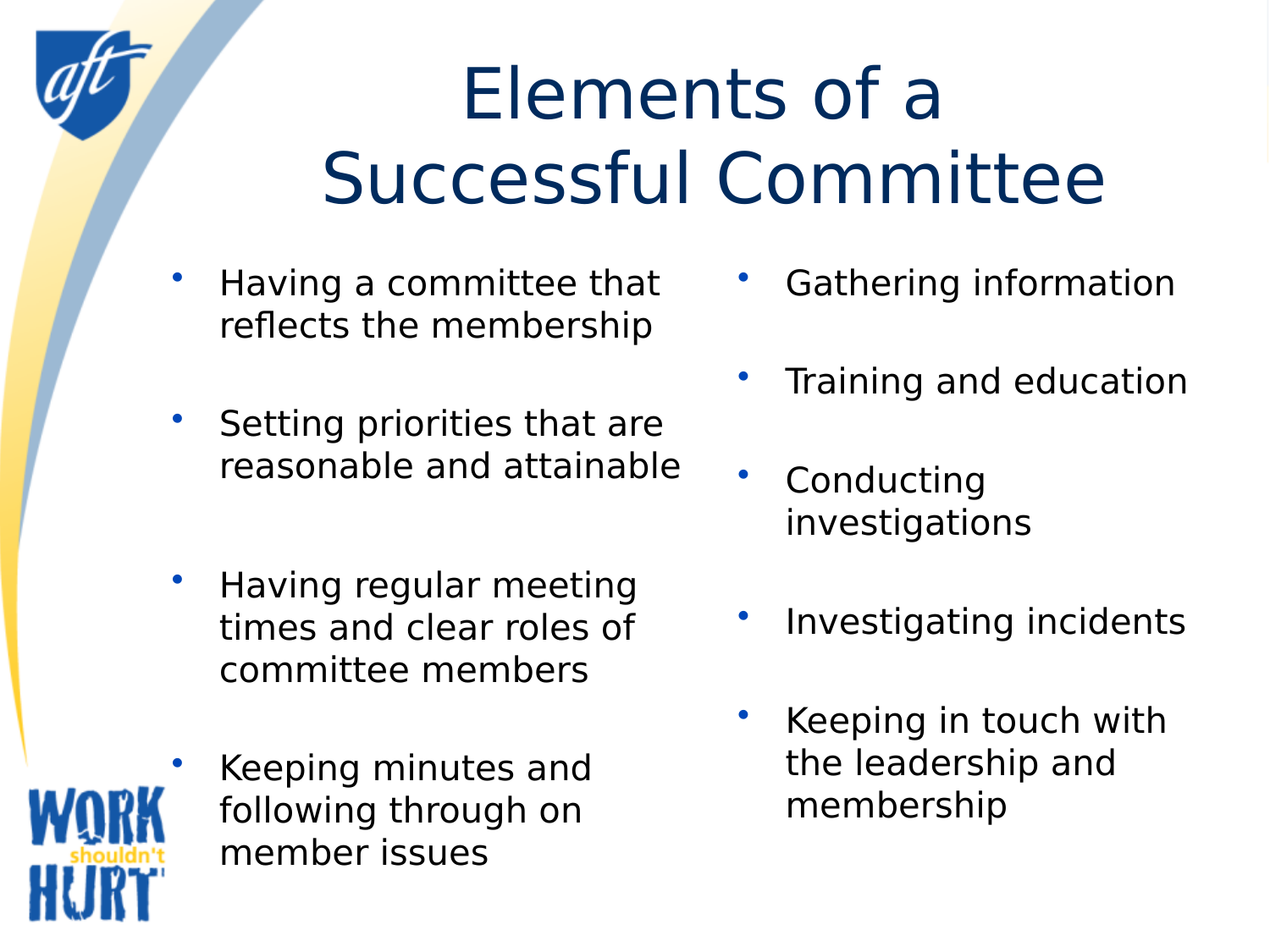

# Elements of a Successful Committee
Having a committee that reflects the membership

Setting priorities that are reasonable and attainable

Having regular meeting times and clear roles of committee members

Keeping minutes and following through on member issues

Gathering information

Training and education

Conducting investigations

Investigating incidents

Keeping in touch with the leadership and membership

4